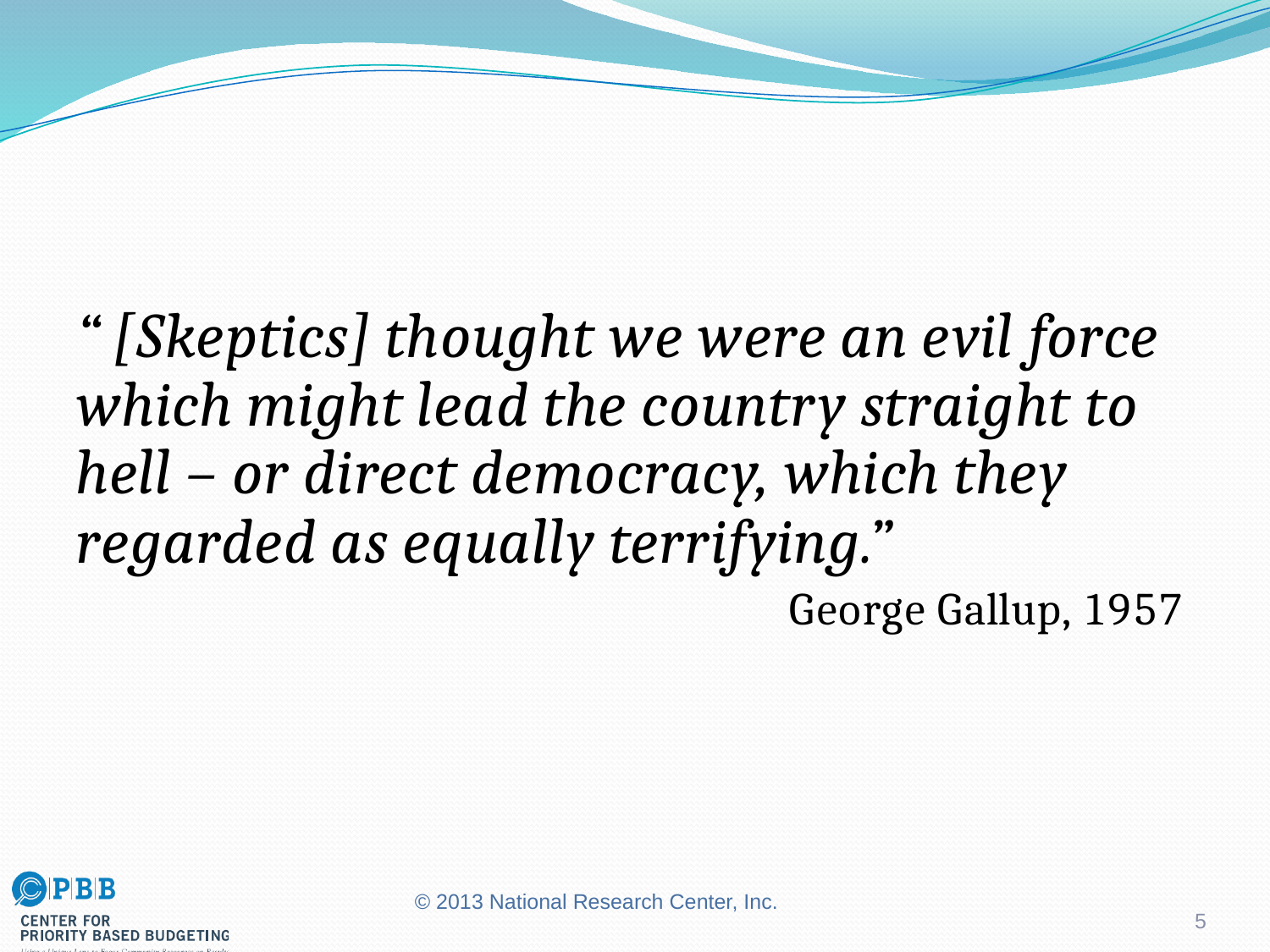

“ [Skeptics] thought we were an evil force which might lead the country straight to hell – or direct democracy, which they regarded as equally terrifying.”
George Gallup, 1957
© 2013 National Research Center, Inc.
5